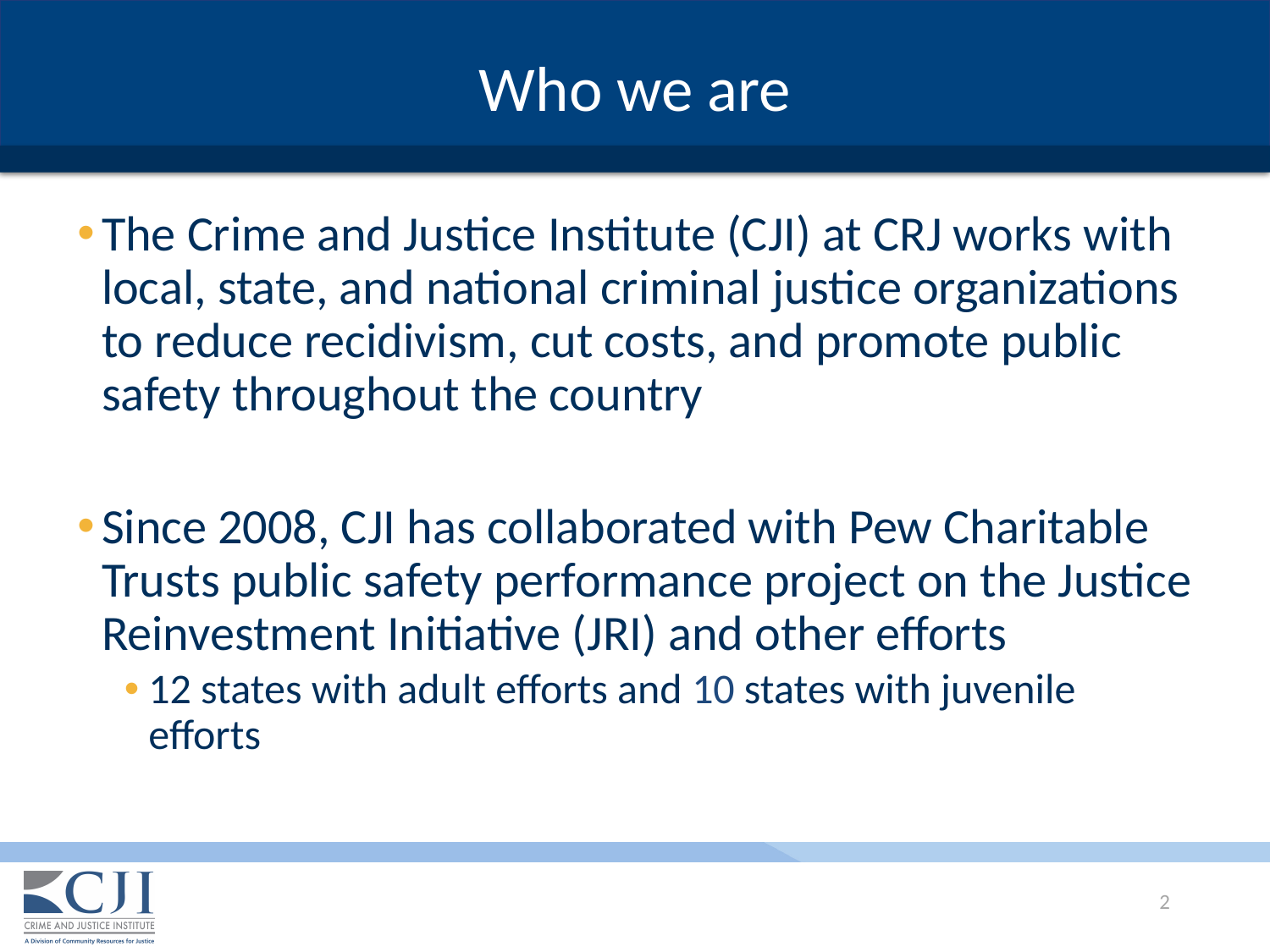

# Who we are
The Crime and Justice Institute (CJI) at CRJ works with local, state, and national criminal justice organizations to reduce recidivism, cut costs, and promote public safety throughout the country

Since 2008, CJI has collaborated with Pew Charitable Trusts public safety performance project on the Justice Reinvestment Initiative (JRI) and other efforts
12 states with adult efforts and 10 states with juvenile efforts